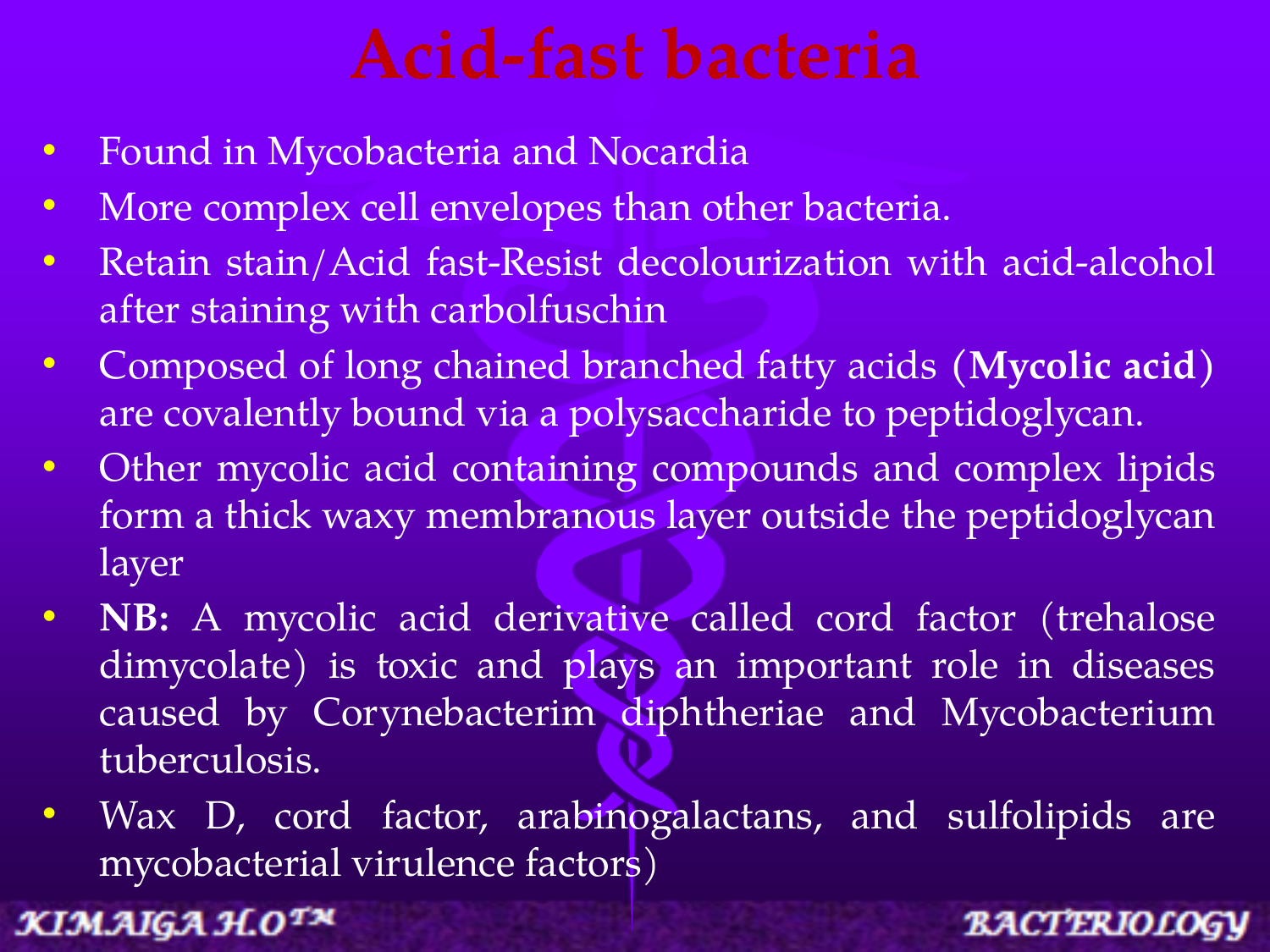

# Acid-fast bacteria
Found in Mycobacteria and Nocardia
More complex cell envelopes than other bacteria.
Retain stain/Acid fast-Resist decolourization with acid-alcohol after staining with carbolfuschin
Composed of long chained branched fatty acids (Mycolic acid) are covalently bound via a polysaccharide to peptidoglycan.
Other mycolic acid containing compounds and complex lipids form a thick waxy membranous layer outside the peptidoglycan layer
NB: A mycolic acid derivative called cord factor (trehalose dimycolate) is toxic and plays an important role in diseases caused by Corynebacterim diphtheriae and Mycobacterium tuberculosis.
Wax D, cord factor, arabinogalactans, and sulfolipids are mycobacterial virulence factors)